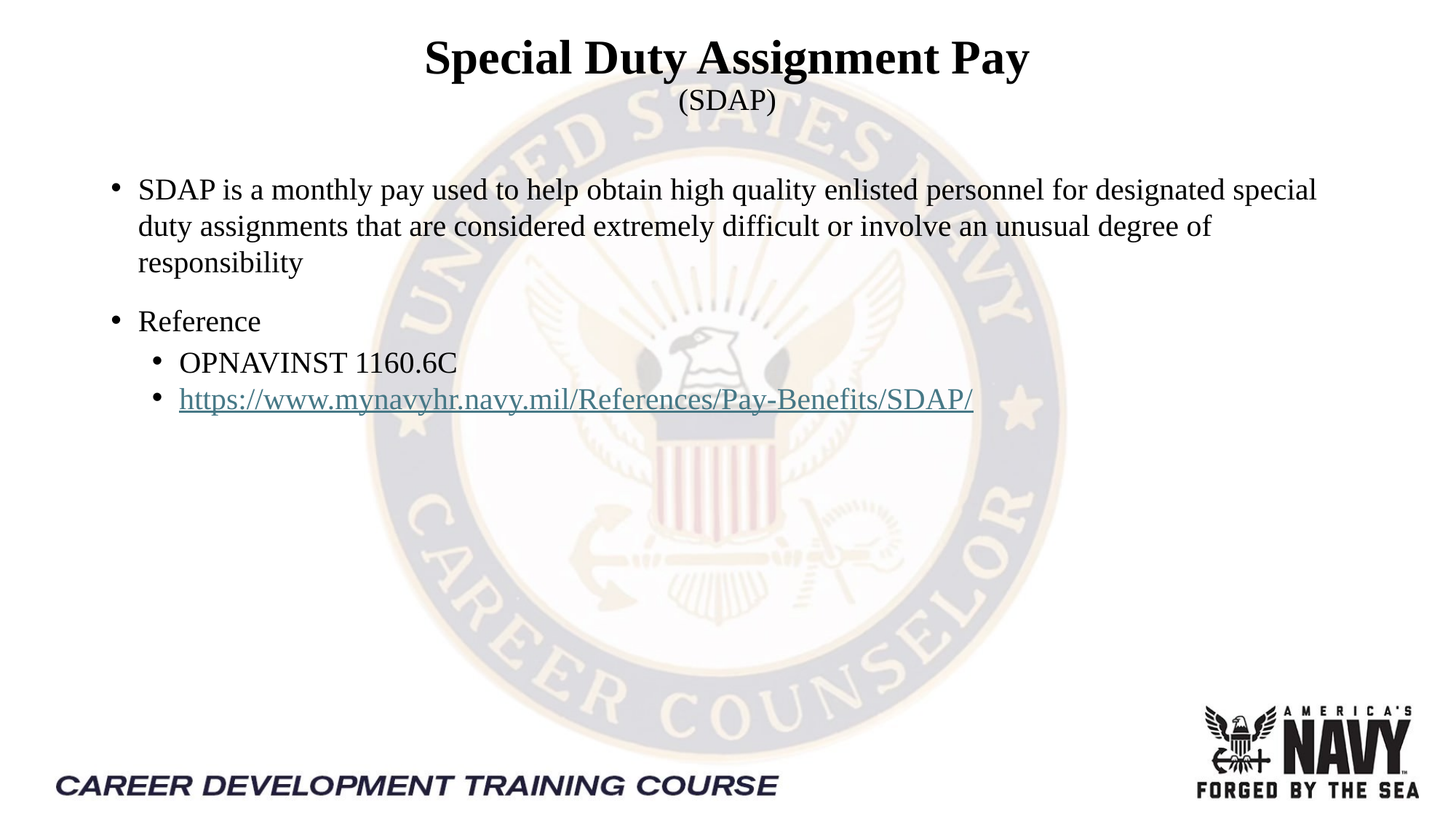

# Special Duty Assignment Pay (SDAP)
SDAP is a monthly pay used to help obtain high quality enlisted personnel for designated special duty assignments that are considered extremely difficult or involve an unusual degree of responsibility
Reference
OPNAVINST 1160.6C
https://www.mynavyhr.navy.mil/References/Pay-Benefits/SDAP/